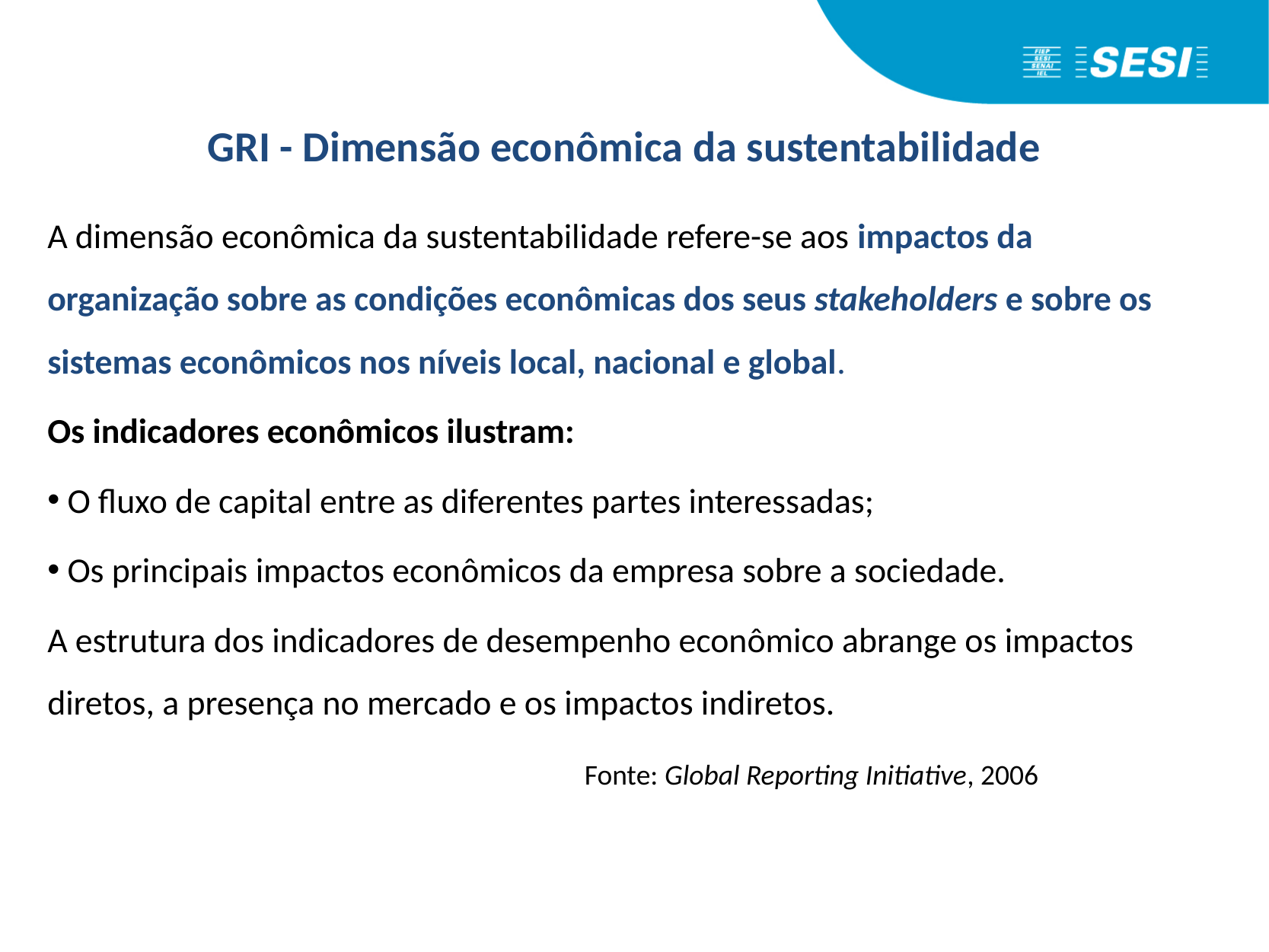

# GRI - Dimensão econômica da sustentabilidade
A dimensão econômica da sustentabilidade refere-se aos impactos da organização sobre as condições econômicas dos seus stakeholders e sobre os sistemas econômicos nos níveis local, nacional e global.
Os indicadores econômicos ilustram:
 O fluxo de capital entre as diferentes partes interessadas;
 Os principais impactos econômicos da empresa sobre a sociedade.
A estrutura dos indicadores de desempenho econômico abrange os impactos diretos, a presença no mercado e os impactos indiretos.

                                                                                   Fonte: Global Reporting Initiative, 2006